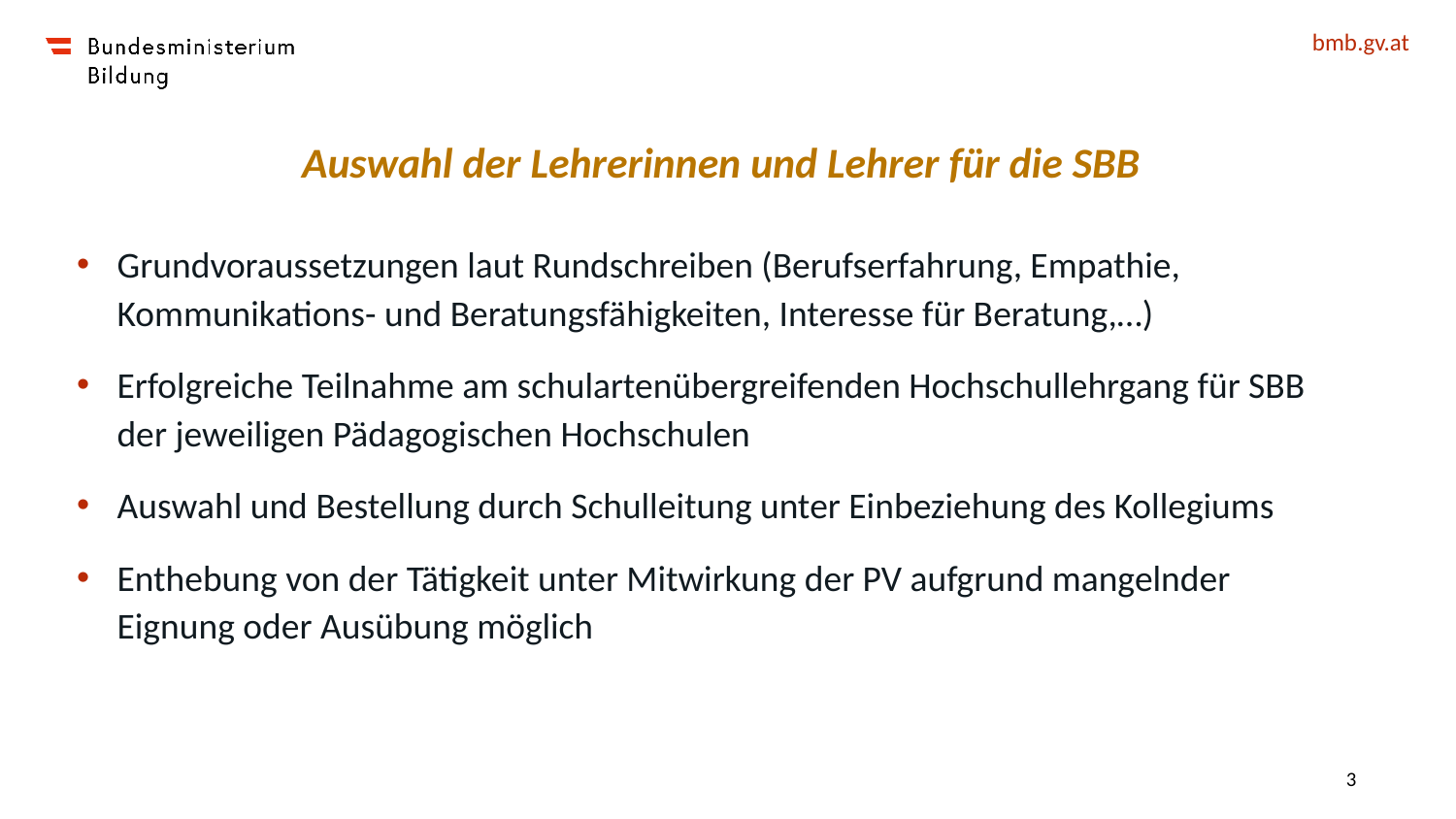

# Auswahl der Lehrerinnen und Lehrer für die SBB
Grundvoraussetzungen laut Rundschreiben (Berufserfahrung, Empathie, Kommunikations- und Beratungsfähigkeiten, Interesse für Beratung,…)
Erfolgreiche Teilnahme am schulartenübergreifenden Hochschullehrgang für SBB der jeweiligen Pädagogischen Hochschulen
Auswahl und Bestellung durch Schulleitung unter Einbeziehung des Kollegiums
Enthebung von der Tätigkeit unter Mitwirkung der PV aufgrund mangelnder Eignung oder Ausübung möglich
3